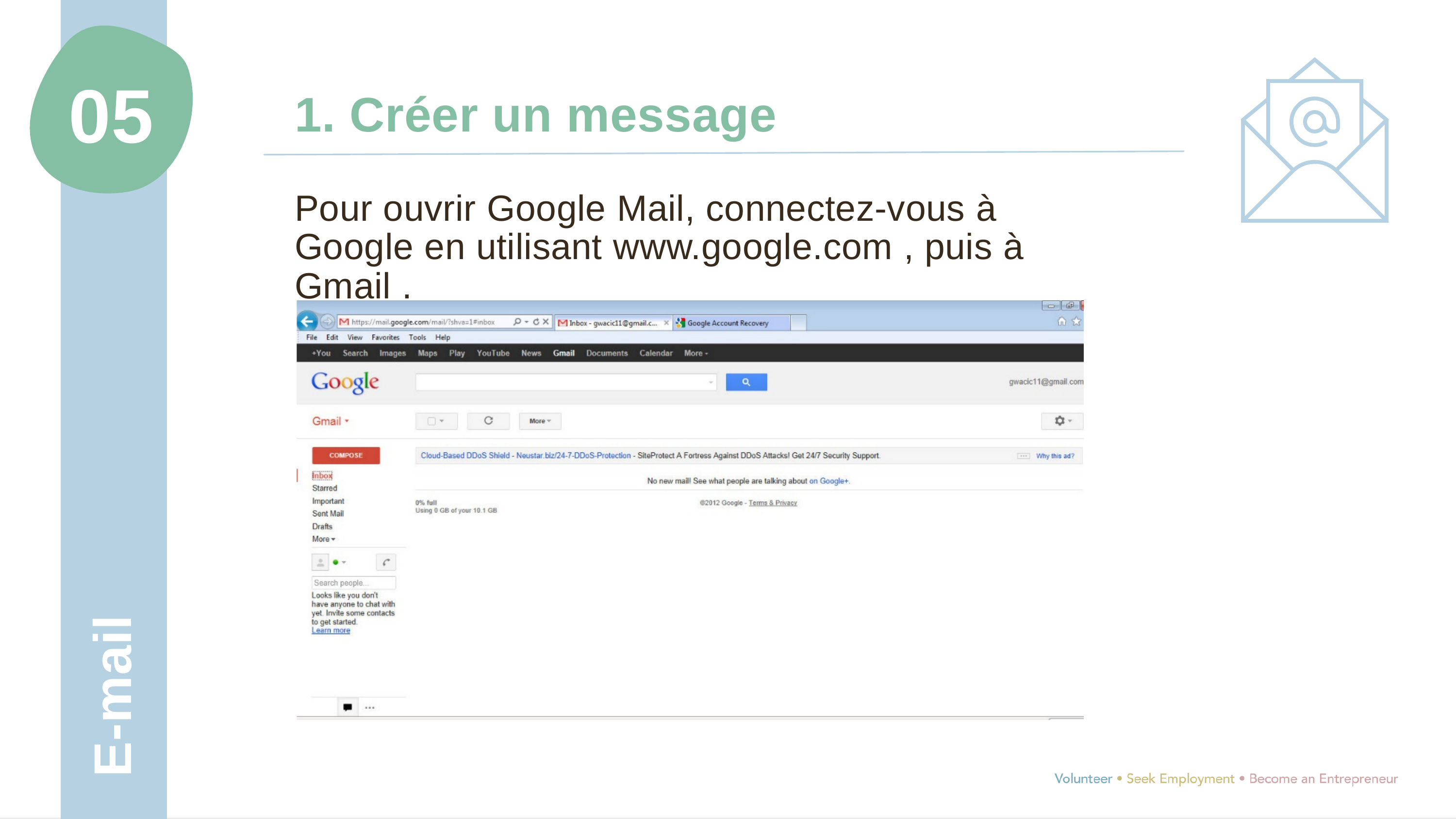

05
1. Créer un message

Pour ouvrir Google Mail, connectez-vous à Google en utilisant www.google.com , puis à Gmail .

E-mail